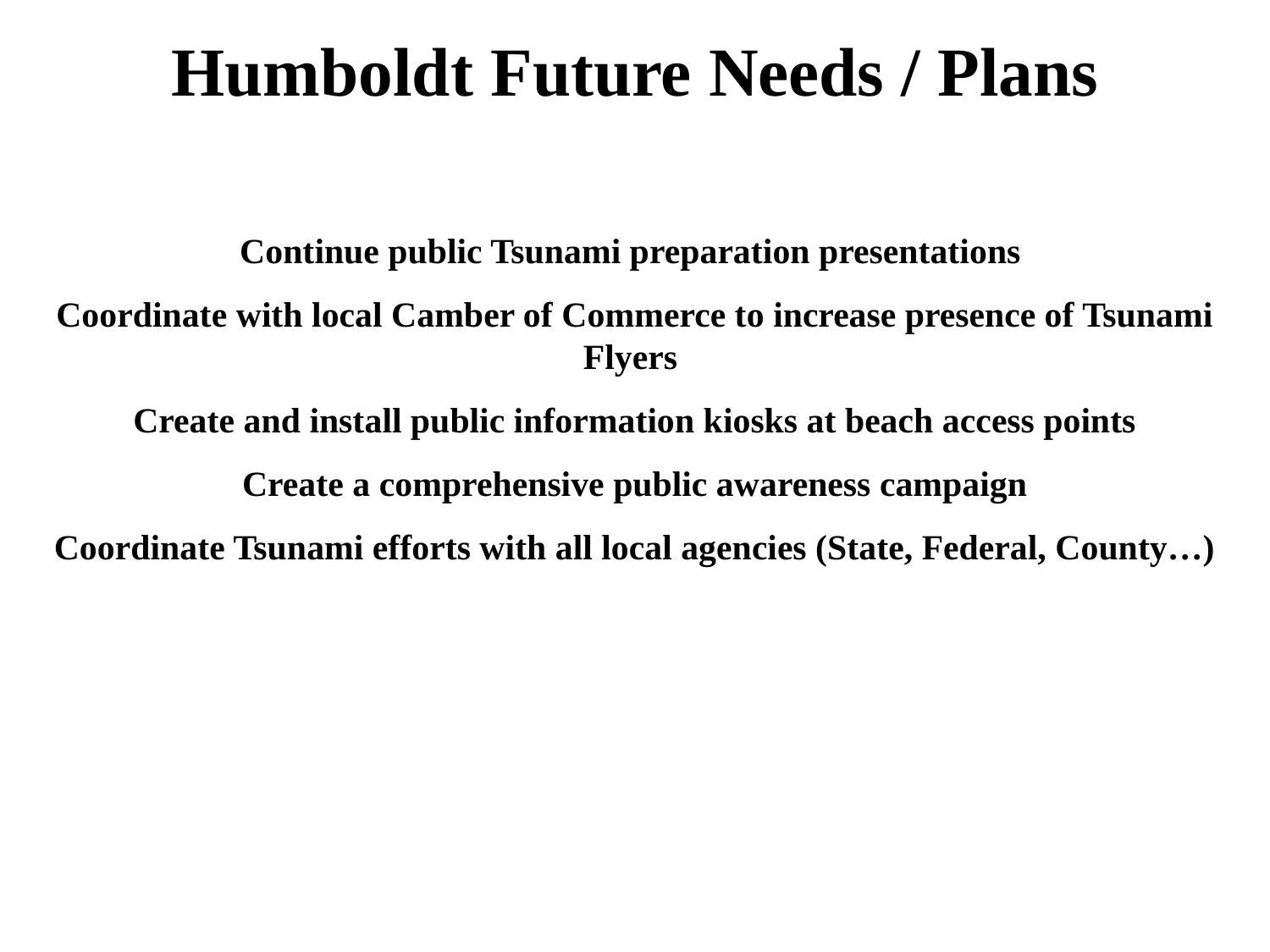

Humboldt Future Needs / Plans
Continue public Tsunami preparation presentations
Coordinate with local Camber of Commerce to increase presence of Tsunami Flyers
Create and install public information kiosks at beach access points
Create a comprehensive public awareness campaign
Coordinate Tsunami efforts with all local agencies (State, Federal, County…)